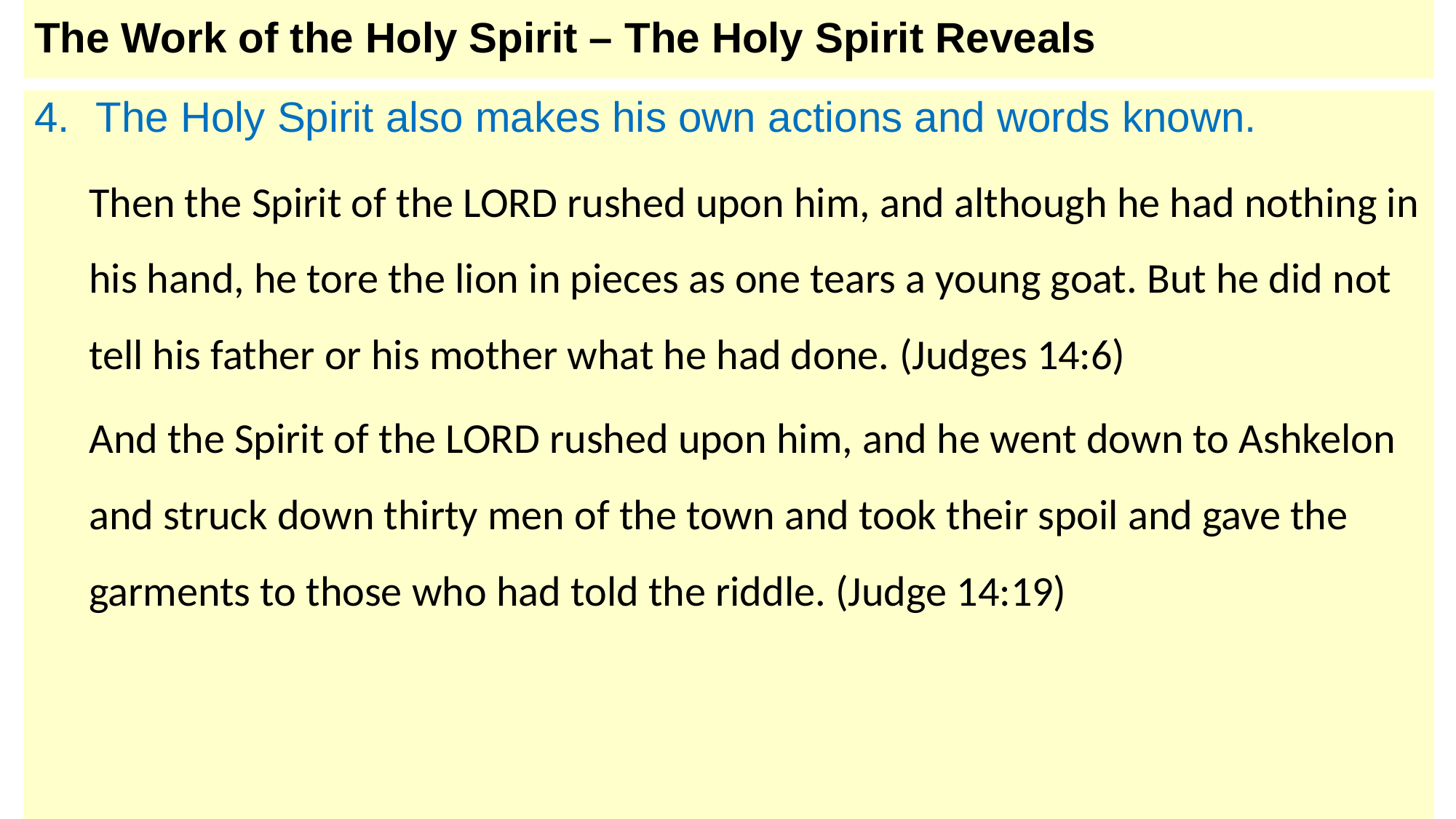

# The Work of the Holy Spirit – The Holy Spirit Reveals
The Holy Spirit also makes his own actions and words known.
Then the Spirit of the LORD rushed upon him, and although he had nothing in his hand, he tore the lion in pieces as one tears a young goat. But he did not tell his father or his mother what he had done. (Judges 14:6)
And the Spirit of the LORD rushed upon him, and he went down to Ashkelon and struck down thirty men of the town and took their spoil and gave the garments to those who had told the riddle. (Judge 14:19)